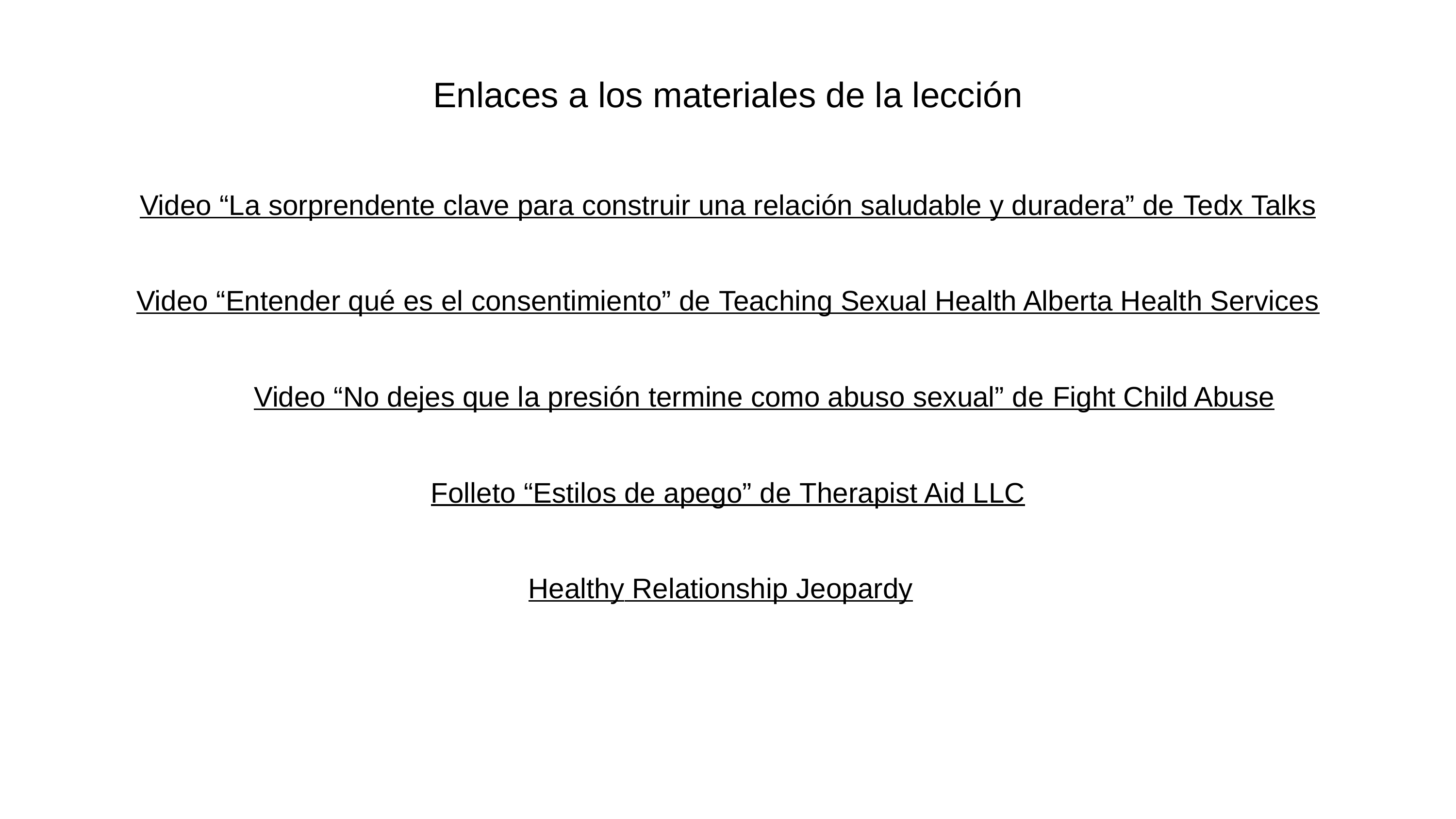

Enlaces a los materiales de la lección
Video “La sorprendente clave para construir una relación saludable y duradera” de Tedx Talks
Video “Entender qué es el consentimiento” de Teaching Sexual Health Alberta Health Services
Video “No dejes que la presión termine como abuso sexual” de Fight Child Abuse
Folleto “Estilos de apego” de Therapist Aid LLC
Healthy Relationship Jeopardy